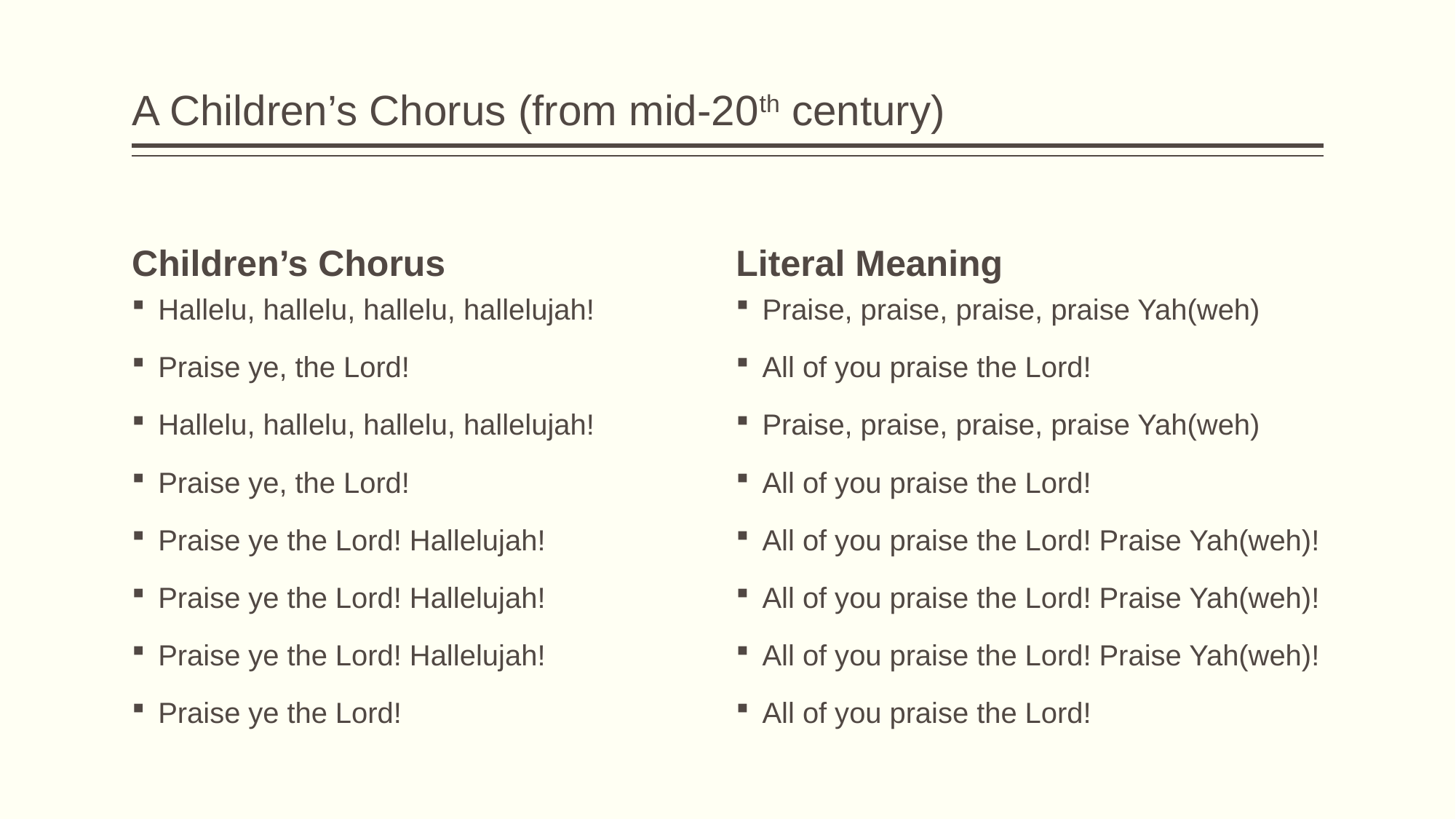

# A Children’s Chorus (from mid-20th century)
Children’s Chorus
Literal Meaning
Hallelu, hallelu, hallelu, hallelujah!
Praise ye, the Lord!
Hallelu, hallelu, hallelu, hallelujah!
Praise ye, the Lord!
Praise ye the Lord! Hallelujah!
Praise ye the Lord! Hallelujah!
Praise ye the Lord! Hallelujah!
Praise ye the Lord!
Praise, praise, praise, praise Yah(weh)
All of you praise the Lord!
Praise, praise, praise, praise Yah(weh)
All of you praise the Lord!
All of you praise the Lord! Praise Yah(weh)!
All of you praise the Lord! Praise Yah(weh)!
All of you praise the Lord! Praise Yah(weh)!
All of you praise the Lord!